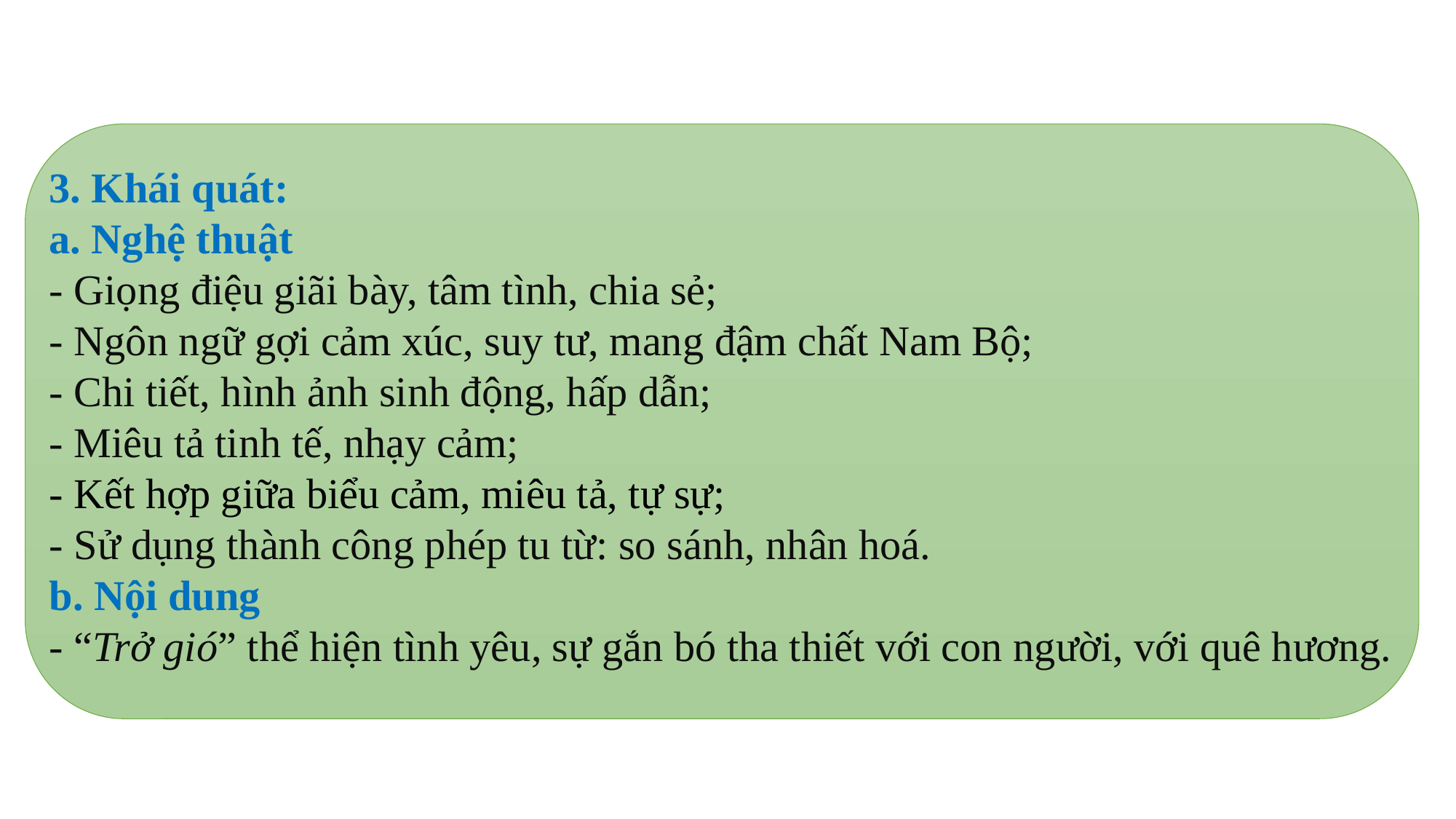

3. Khái quát:
a. Nghệ thuật
- Giọng điệu giãi bày, tâm tình, chia sẻ;
- Ngôn ngữ gợi cảm xúc, suy tư, mang đậm chất Nam Bộ;
- Chi tiết, hình ảnh sinh động, hấp dẫn;
- Miêu tả tinh tế, nhạy cảm;
- Kết hợp giữa biểu cảm, miêu tả, tự sự;
- Sử dụng thành công phép tu từ: so sánh, nhân hoá.
b. Nội dung
- “Trở gió” thể hiện tình yêu, sự gắn bó tha thiết với con người, với quê hương.